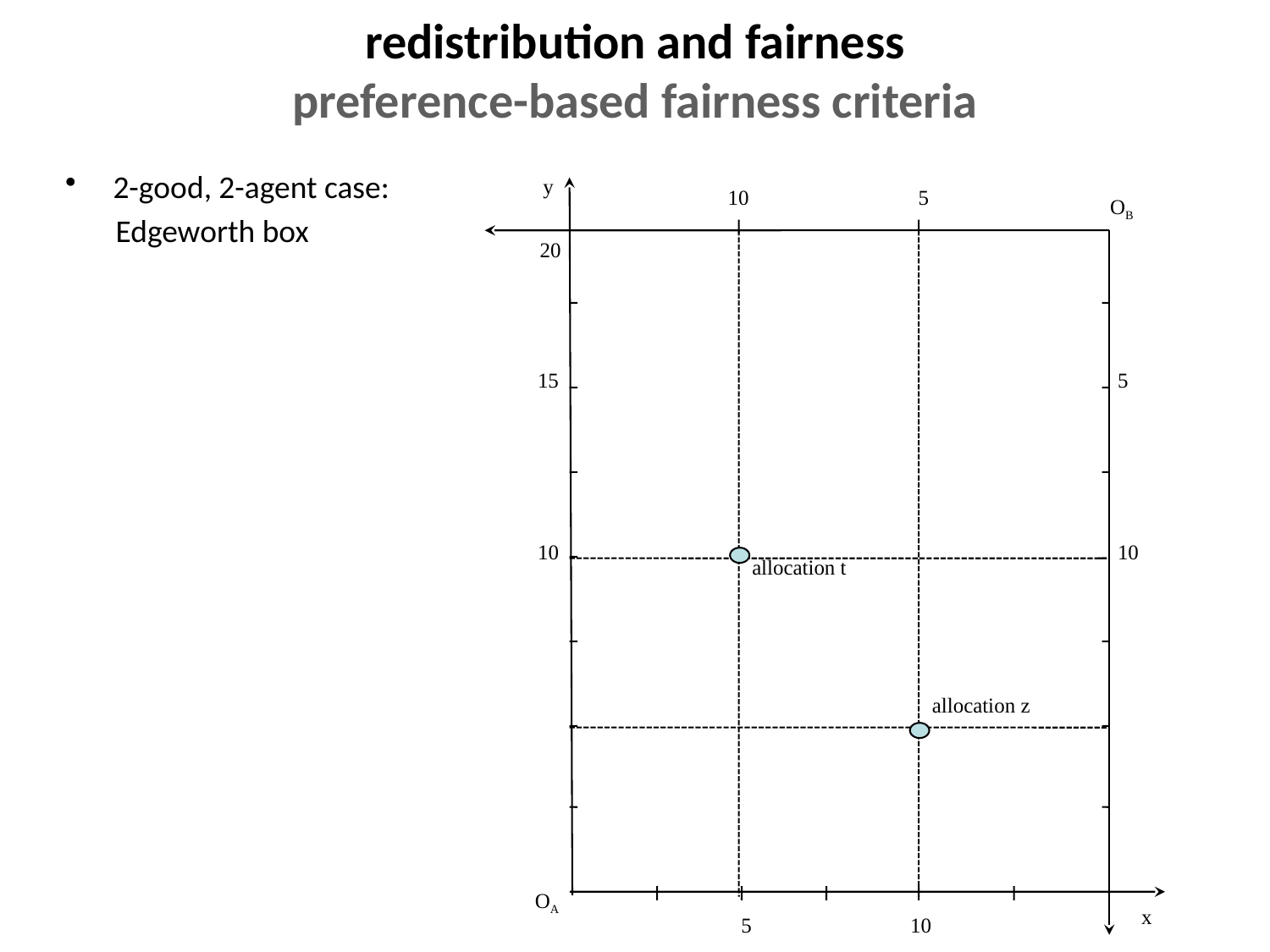

redistribution and fairness
preference-based fairness criteria
2-good, 2-agent case:
       Edgeworth box
y

10
5
OB

20

15
5

10
10

allocation t

allocation z

OA

x
5
10
y